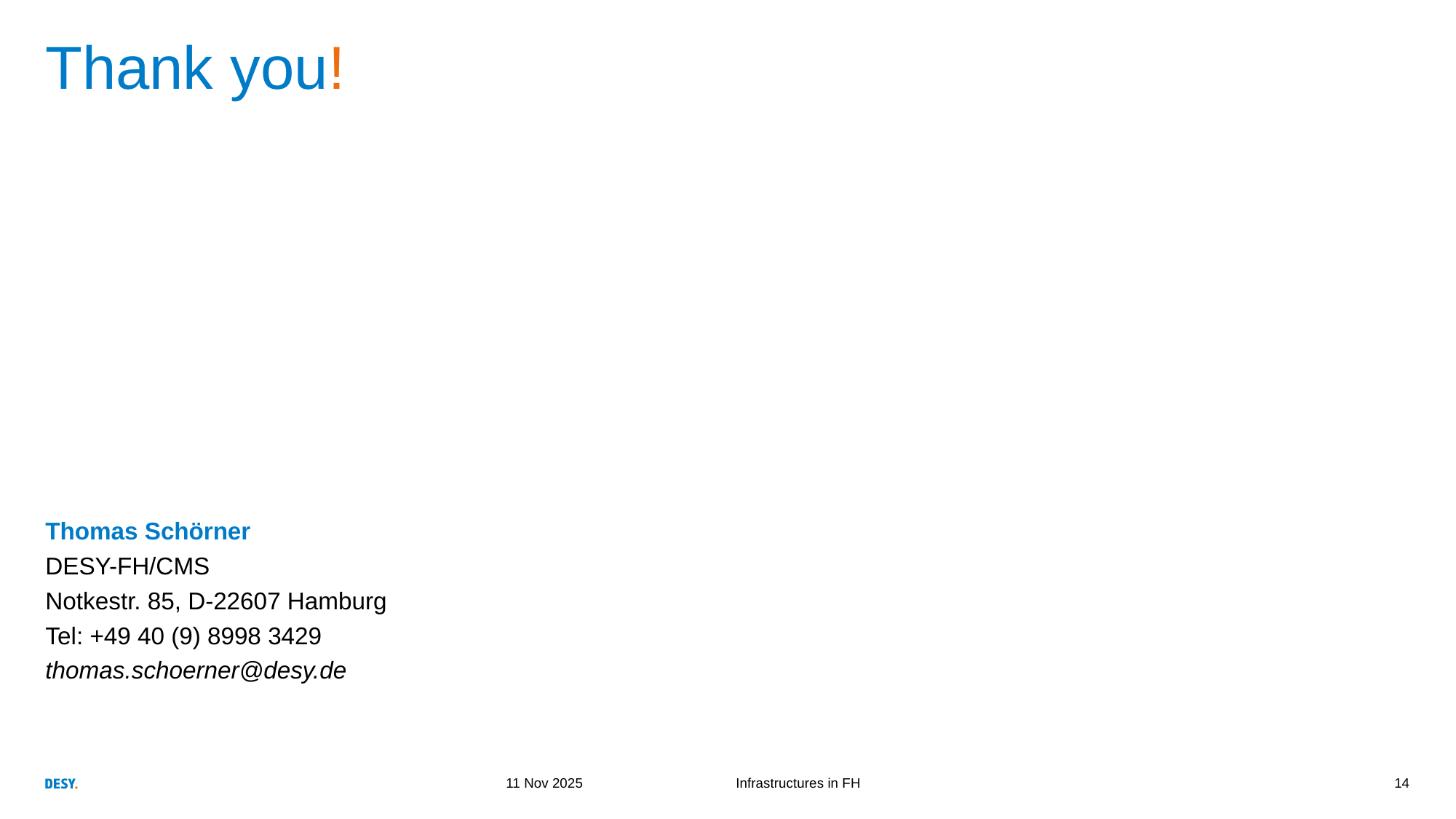

# Thank you!
Thomas Schörner
DESY-FH/CMS
Notkestr. 85, D-22607 Hamburg
Tel: +49 40 (9) 8998 3429
thomas.schoerner@desy.de
11 Nov 2025
Infrastructures in FH
14